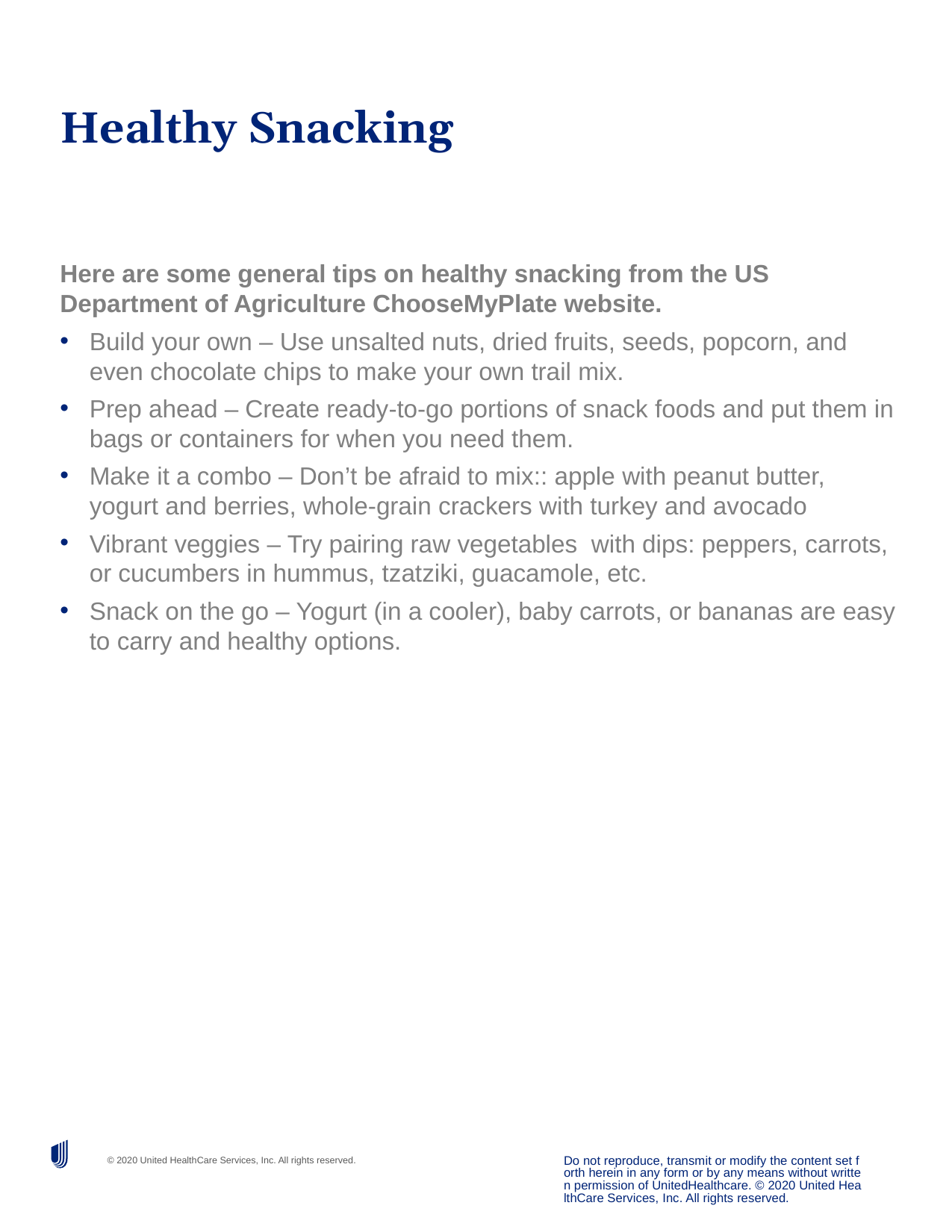

# Healthy Snacking
Here are some general tips on healthy snacking from the US Department of Agriculture ChooseMyPlate website.
Build your own – Use unsalted nuts, dried fruits, seeds, popcorn, and even chocolate chips to make your own trail mix.
Prep ahead – Create ready-to-go portions of snack foods and put them in bags or containers for when you need them.
Make it a combo – Don’t be afraid to mix:: apple with peanut butter, yogurt and berries, whole-grain crackers with turkey and avocado
Vibrant veggies – Try pairing raw vegetables  with dips: peppers, carrots, or cucumbers in hummus, tzatziki, guacamole, etc.
Snack on the go – Yogurt (in a cooler), baby carrots, or bananas are easy to carry and healthy options.
Do not reproduce, transmit or modify the content set forth herein in any form or by any means without written permission of UnitedHealthcare. © 2020 United HealthCare Services, Inc. All rights reserved.